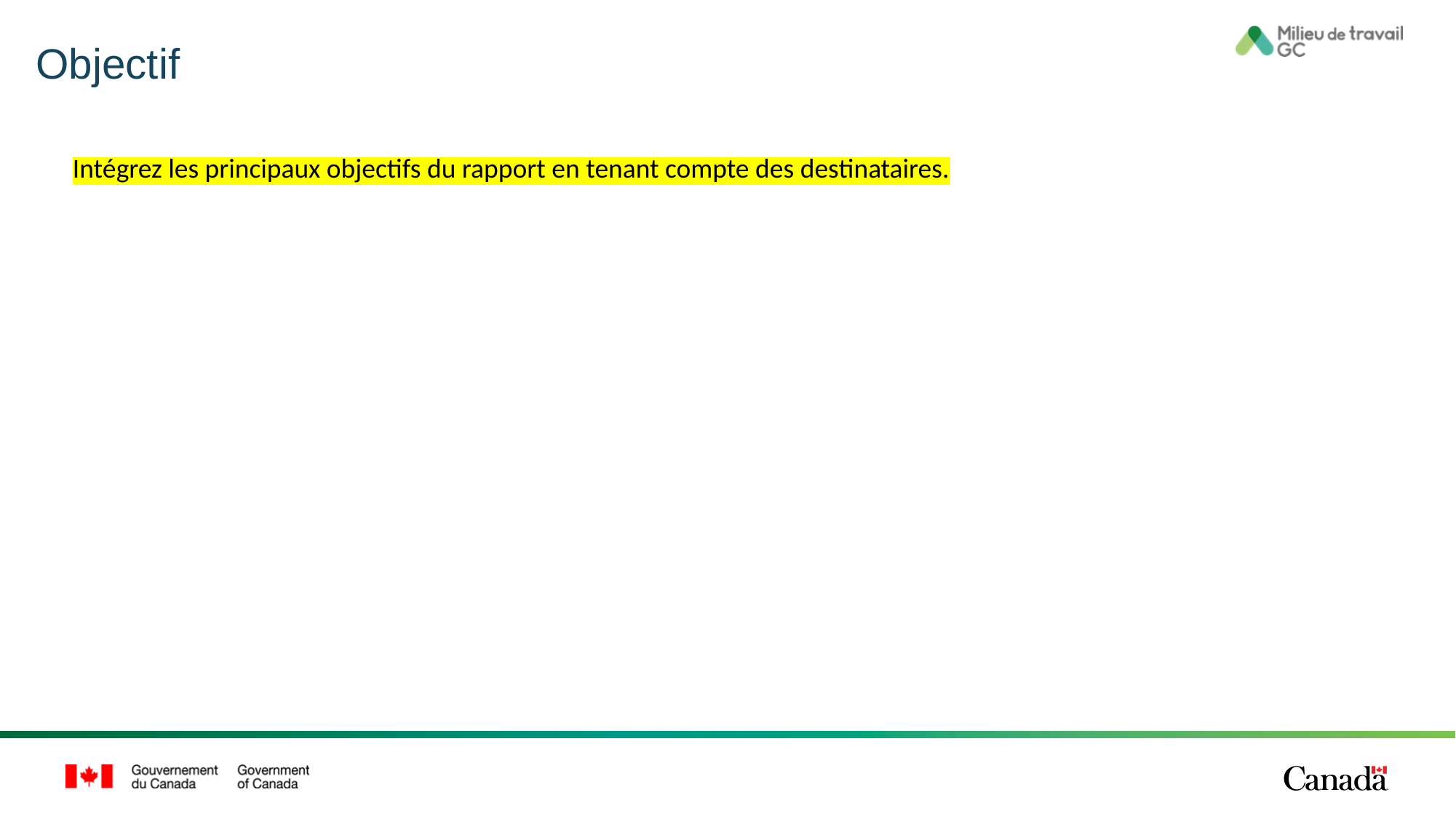

Objectif
Intégrez les principaux objectifs du rapport en tenant compte des destinataires.